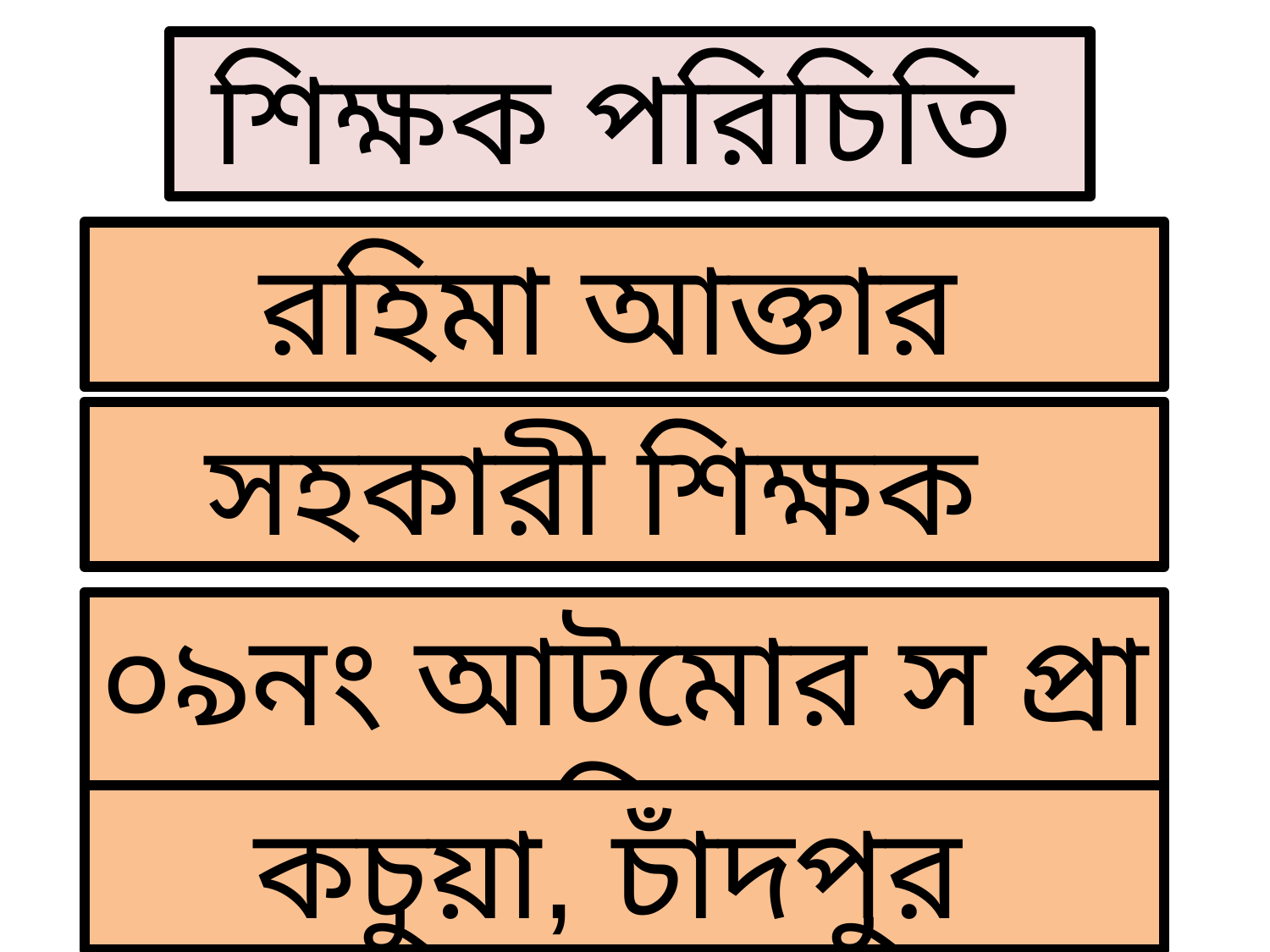

শিক্ষক পরিচিতি

রহিমা আক্তার
সহকারী শিক্ষক
০৯নং আটমোর স প্রা বি
কচুয়া, চাঁদপুর